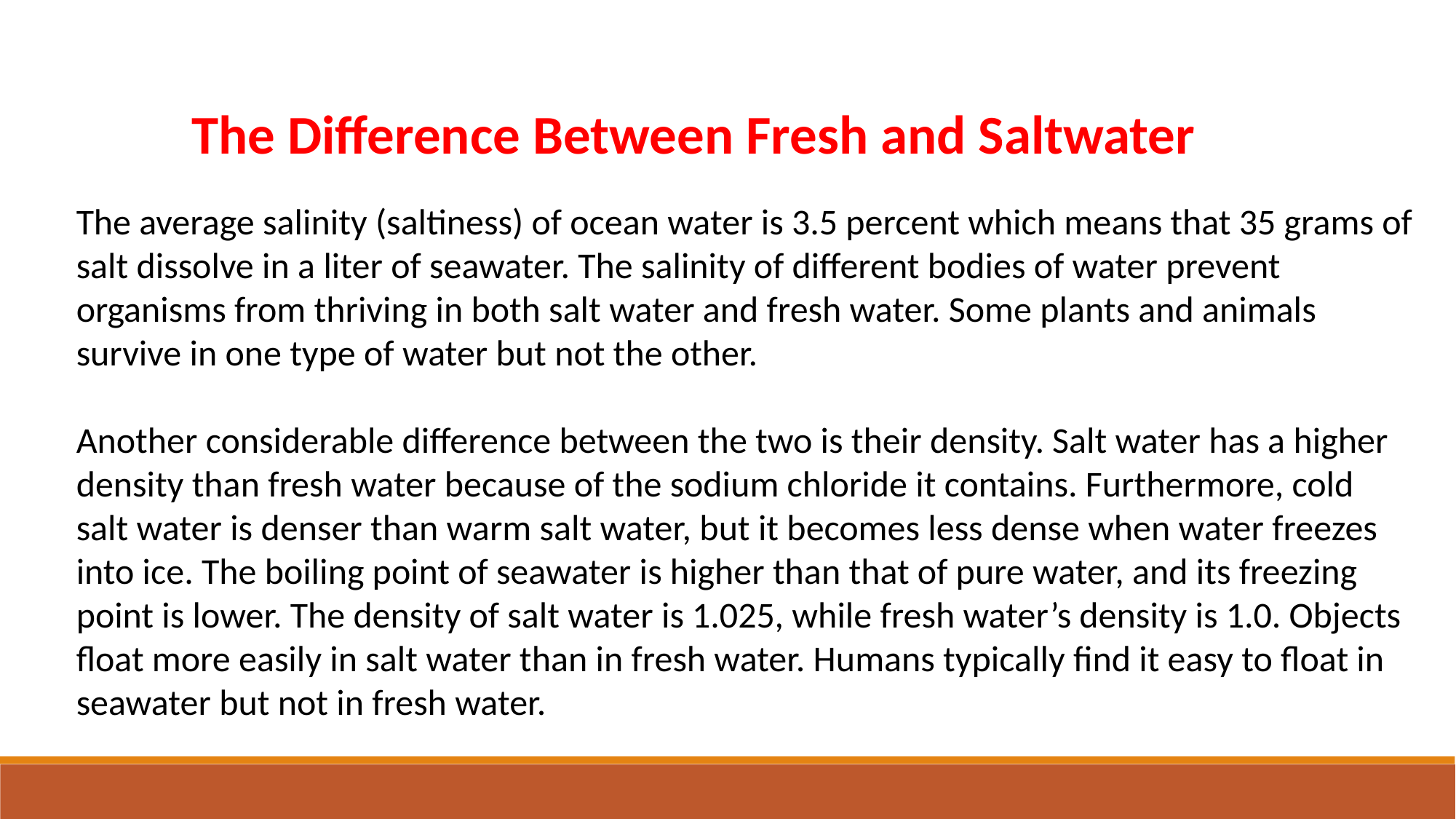

The Difference Between Fresh and Saltwater
The average salinity (saltiness) of ocean water is 3.5 percent which means that 35 grams of salt dissolve in a liter of seawater. The salinity of different bodies of water prevent organisms from thriving in both salt water and fresh water. Some plants and animals survive in one type of water but not the other.

Another considerable difference between the two is their density. Salt water has a higher density than fresh water because of the sodium chloride it contains. Furthermore, cold salt water is denser than warm salt water, but it becomes less dense when water freezes into ice. The boiling point of seawater is higher than that of pure water, and its freezing point is lower. The density of salt water is 1.025, while fresh water’s density is 1.0. Objects float more easily in salt water than in fresh water. Humans typically find it easy to float in seawater but not in fresh water.